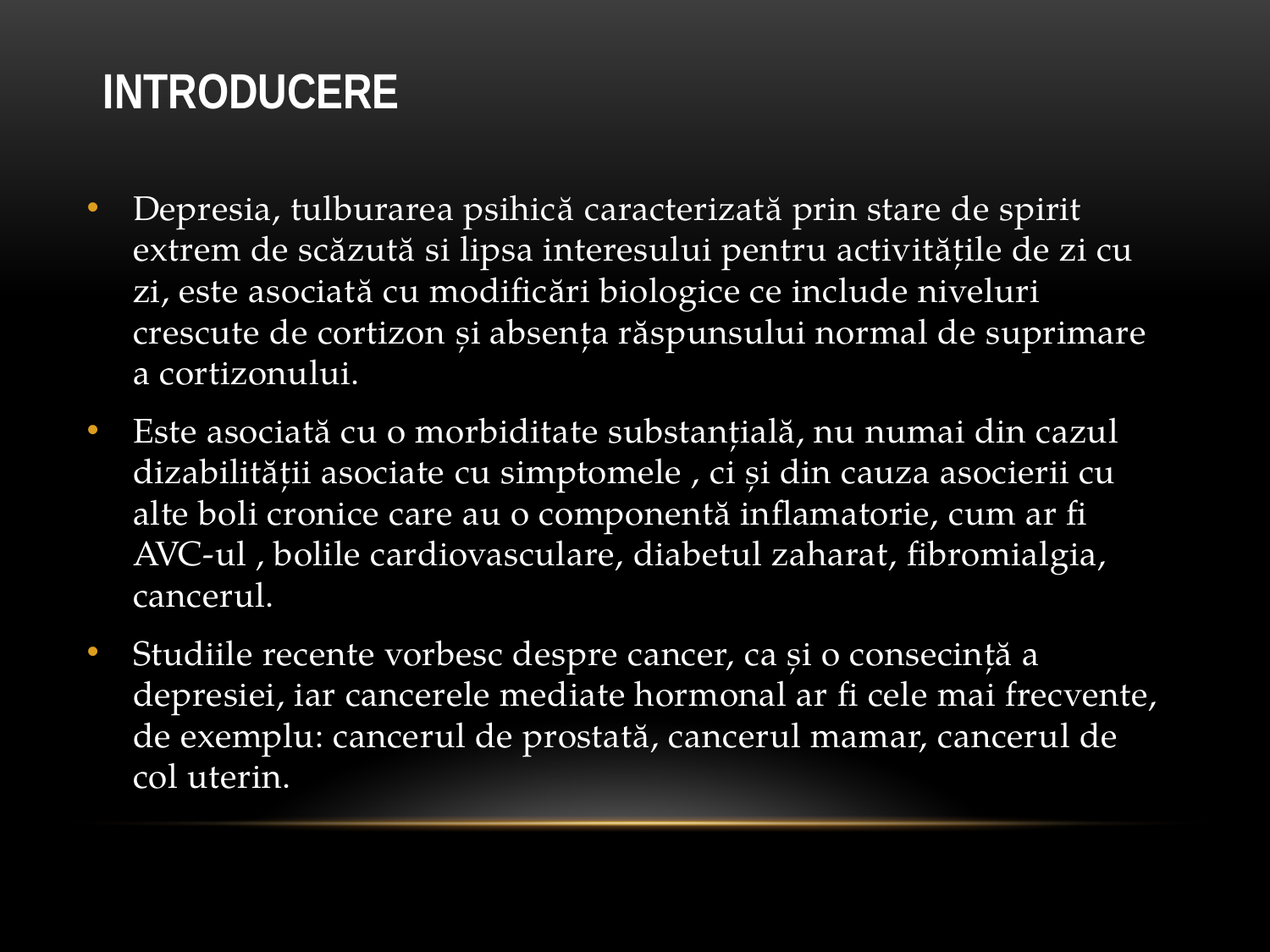

INTRODUCERE
Depresia, tulburarea psihică caracterizată prin stare de spirit extrem de scăzută si lipsa interesului pentru activitățile de zi cu zi, este asociată cu modificări biologice ce include niveluri crescute de cortizon și absența răspunsului normal de suprimare a cortizonului.
Este asociată cu o morbiditate substanțială, nu numai din cazul dizabilității asociate cu simptomele , ci și din cauza asocierii cu alte boli cronice care au o componentă inflamatorie, cum ar fi AVC-ul , bolile cardiovasculare, diabetul zaharat, fibromialgia, cancerul.
Studiile recente vorbesc despre cancer, ca și o consecință a depresiei, iar cancerele mediate hormonal ar fi cele mai frecvente, de exemplu: cancerul de prostată, cancerul mamar, cancerul de col uterin.